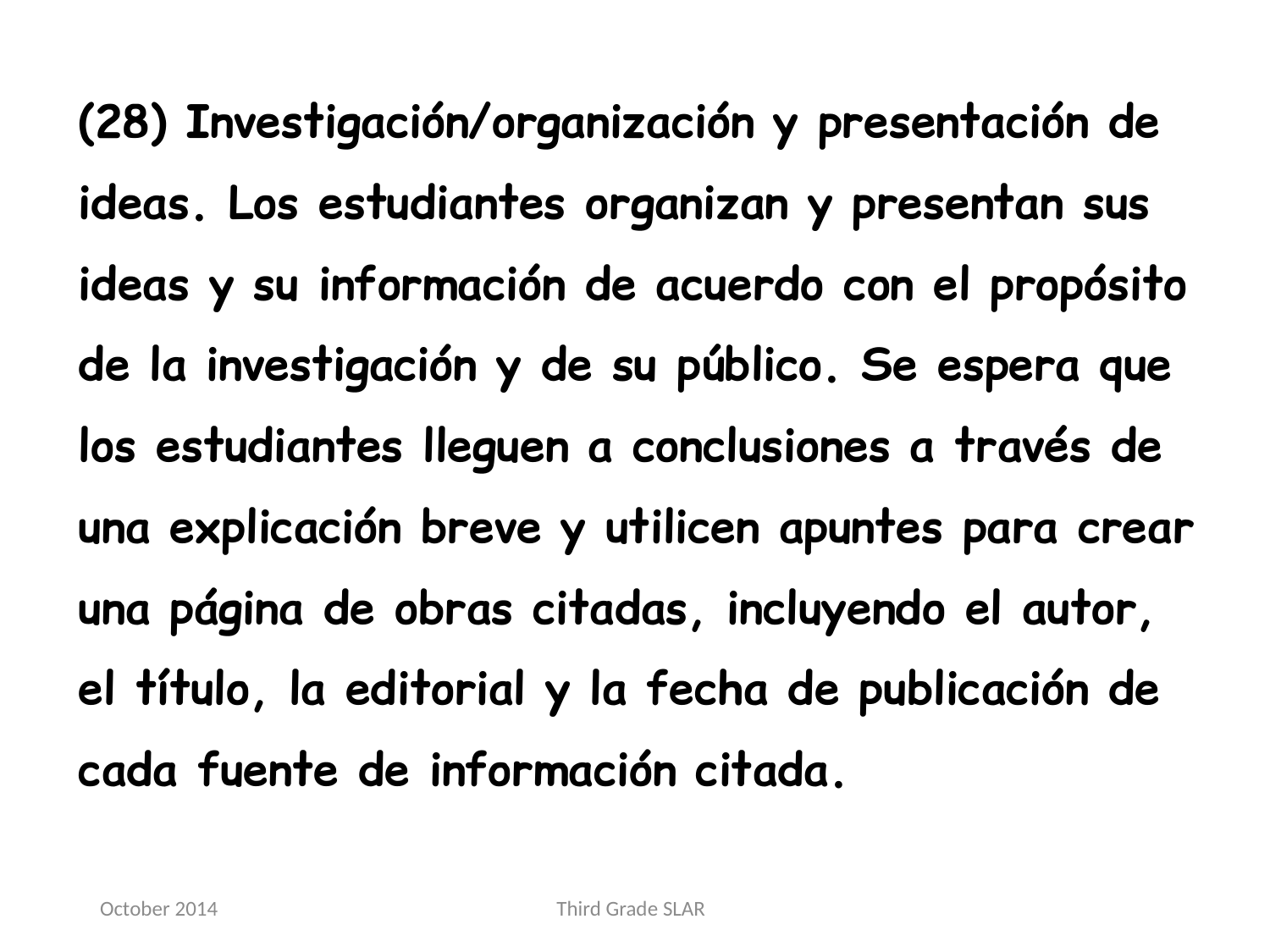

(28) Investigación/organización y presentación de ideas. Los estudiantes organizan y presentan sus ideas y su información de acuerdo con el propósito de la investigación y de su público. Se espera que los estudiantes lleguen a conclusiones a través de una explicación breve y utilicen apuntes para crear una página de obras citadas, incluyendo el autor, el título, la editorial y la fecha de publicación de cada fuente de información citada.

October 2014
Third Grade SLAR